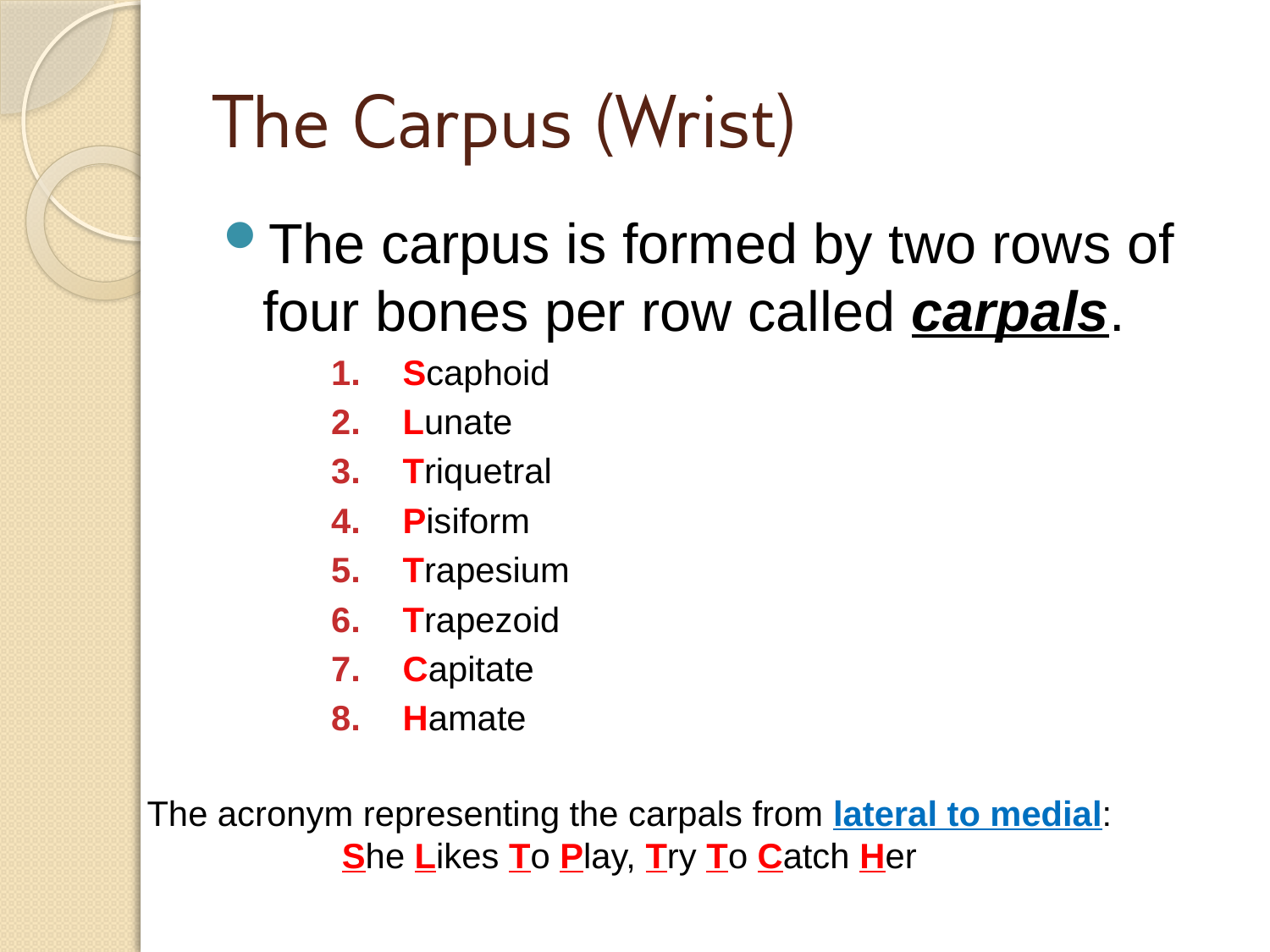

# The Carpus (Wrist)
The carpus is formed by two rows of four bones per row called carpals.
Scaphoid
Lunate
Triquetral
Pisiform
Trapesium
Trapezoid
Capitate
Hamate
The acronym representing the carpals from lateral to medial:
She Likes To Play, Try To Catch Her